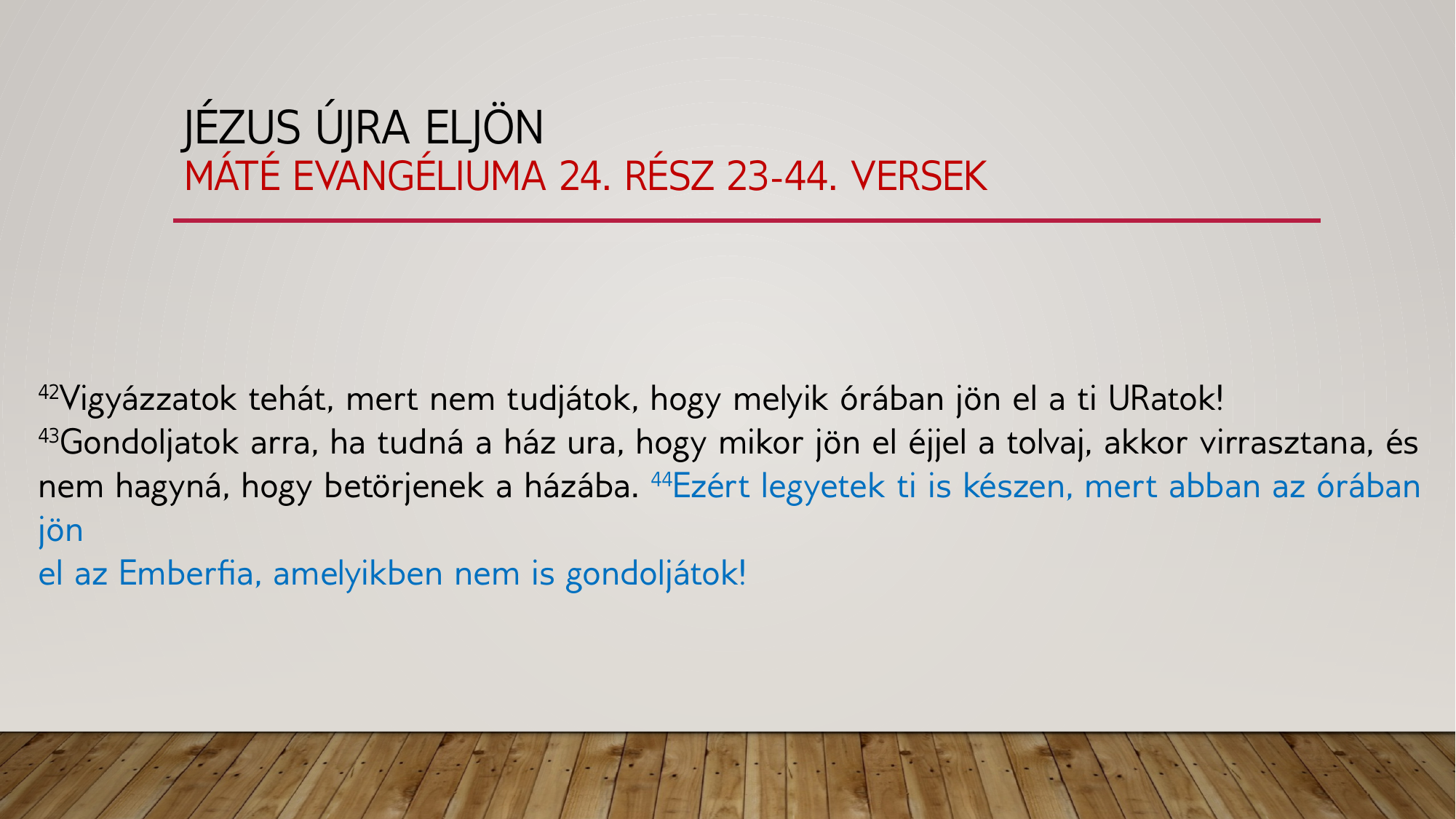

# Jézus újra eljön máté evangéliuma 24. rész 23-44. versek
42Vigyázzatok tehát, mert nem tudjátok, hogy melyik órában jön el a ti URatok!
43Gondoljatok arra, ha tudná a ház ura, hogy mikor jön el éjjel a tolvaj, akkor virrasztana, és
nem hagyná, hogy betörjenek a házába. 44Ezért legyetek ti is készen, mert abban az órában jön
el az Emberfia, amelyikben nem is gondoljátok!